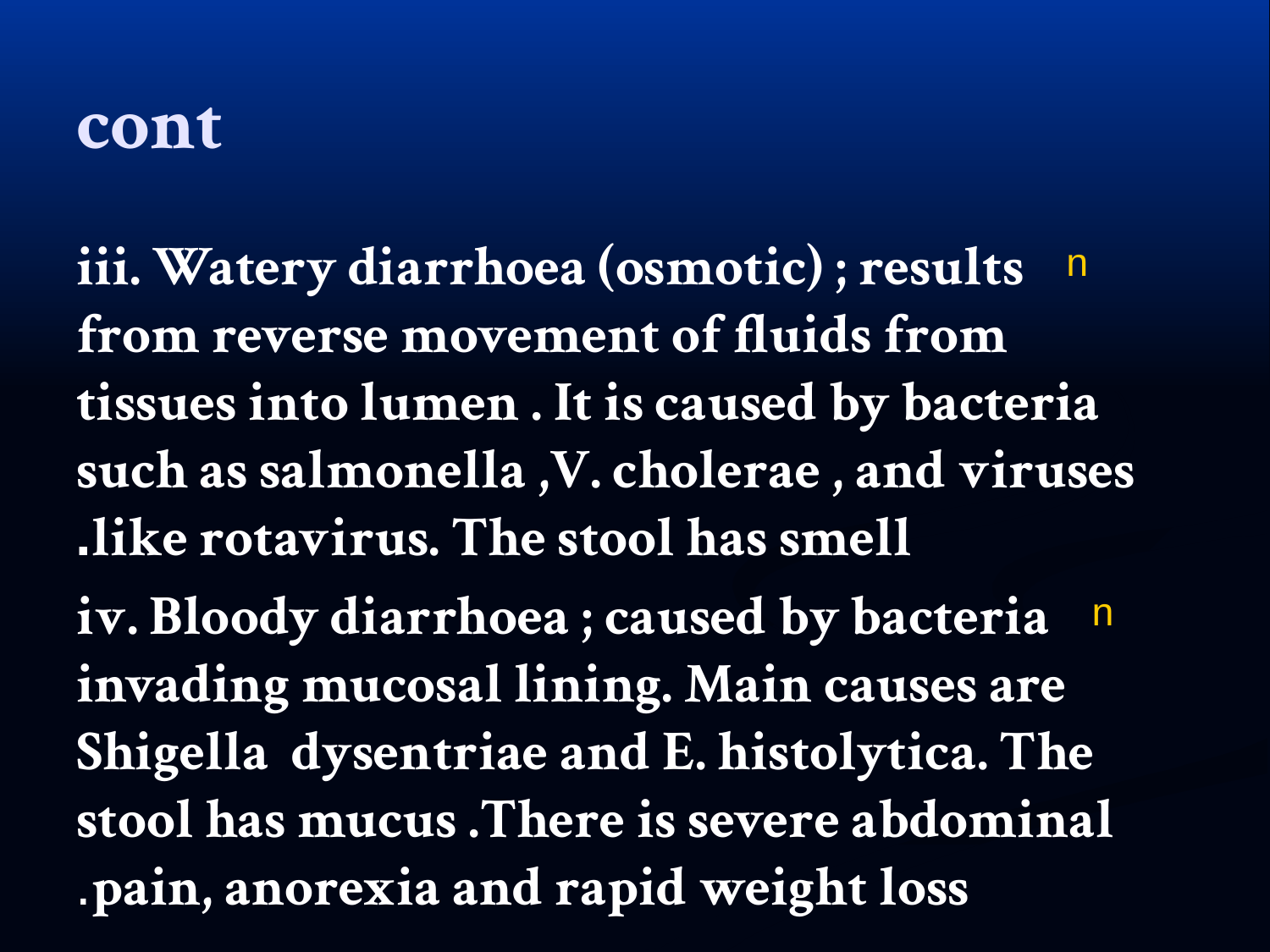

# cont
 iii. Watery diarrhoea (osmotic) ; results from reverse movement of fluids from tissues into lumen . It is caused by bacteria such as salmonella ,V. cholerae , and viruses like rotavirus. The stool has smell.
 iv. Bloody diarrhoea ; caused by bacteria invading mucosal lining. Main causes are Shigella  dysentriae and E. histolytica. The stool has mucus .There is severe abdominal pain, anorexia and rapid weight loss.